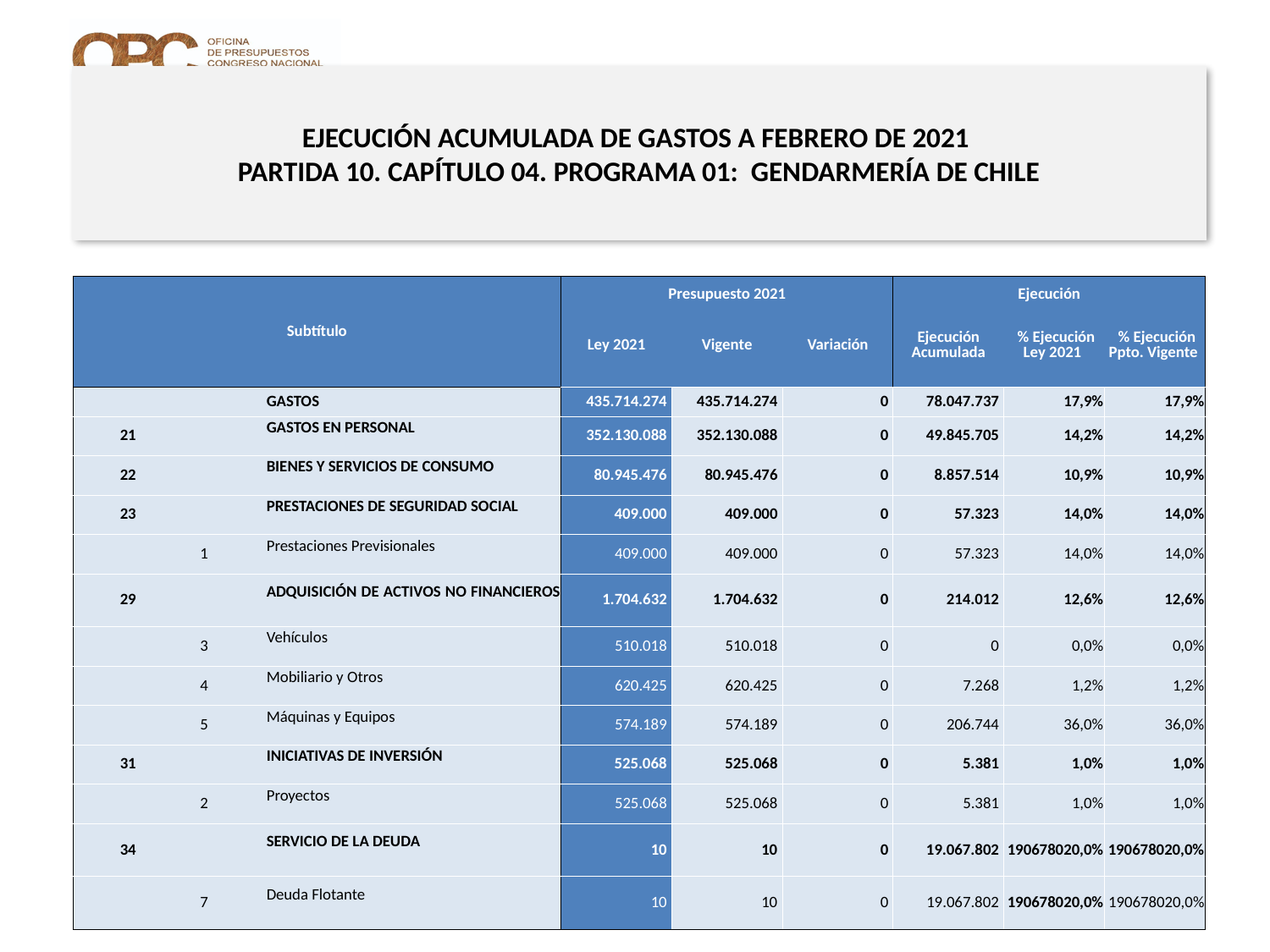

# EJECUCIÓN ACUMULADA DE GASTOS A FEBRERO DE 2021 PARTIDA 10. CAPÍTULO 04. PROGRAMA 01:  GENDARMERÍA DE CHILE
en miles de pesos de 2021
| Subtítulo |  |  |  | Presupuesto 2021 |  |  | Ejecución |  |  |
| --- | --- | --- | --- | --- | --- | --- | --- | --- | --- |
|  |  |  |  | Ley 2021 | Vigente | Variación | Ejecución Acumulada | % Ejecución Ley 2021 | % Ejecución Ppto. Vigente |
|  |  |  | GASTOS | 435.714.274 | 435.714.274 | 0 | 78.047.737 | 17,9% | 17,9% |
| 21 |  |  | GASTOS EN PERSONAL | 352.130.088 | 352.130.088 | 0 | 49.845.705 | 14,2% | 14,2% |
| 22 |  |  | BIENES Y SERVICIOS DE CONSUMO | 80.945.476 | 80.945.476 | 0 | 8.857.514 | 10,9% | 10,9% |
| 23 |  |  | PRESTACIONES DE SEGURIDAD SOCIAL | 409.000 | 409.000 | 0 | 57.323 | 14,0% | 14,0% |
|  | 1 |  | Prestaciones Previsionales | 409.000 | 409.000 | 0 | 57.323 | 14,0% | 14,0% |
| 29 |  |  | ADQUISICIÓN DE ACTIVOS NO FINANCIEROS | 1.704.632 | 1.704.632 | 0 | 214.012 | 12,6% | 12,6% |
|  | 3 |  | Vehículos | 510.018 | 510.018 | 0 | 0 | 0,0% | 0,0% |
|  | 4 |  | Mobiliario y Otros | 620.425 | 620.425 | 0 | 7.268 | 1,2% | 1,2% |
|  | 5 |  | Máquinas y Equipos | 574.189 | 574.189 | 0 | 206.744 | 36,0% | 36,0% |
| 31 |  |  | INICIATIVAS DE INVERSIÓN | 525.068 | 525.068 | 0 | 5.381 | 1,0% | 1,0% |
|  | 2 |  | Proyectos | 525.068 | 525.068 | 0 | 5.381 | 1,0% | 1,0% |
| 34 |  |  | SERVICIO DE LA DEUDA | 10 | 10 | 0 | 19.067.802 | 190678020,0% | 190678020,0% |
|  | 7 |  | Deuda Flotante | 10 | 10 | 0 | 19.067.802 | 190678020,0% | 190678020,0% |
Fuente: Elaboración propia en base  a Informes de ejecución presupuestaria mensual de DIPRES
11